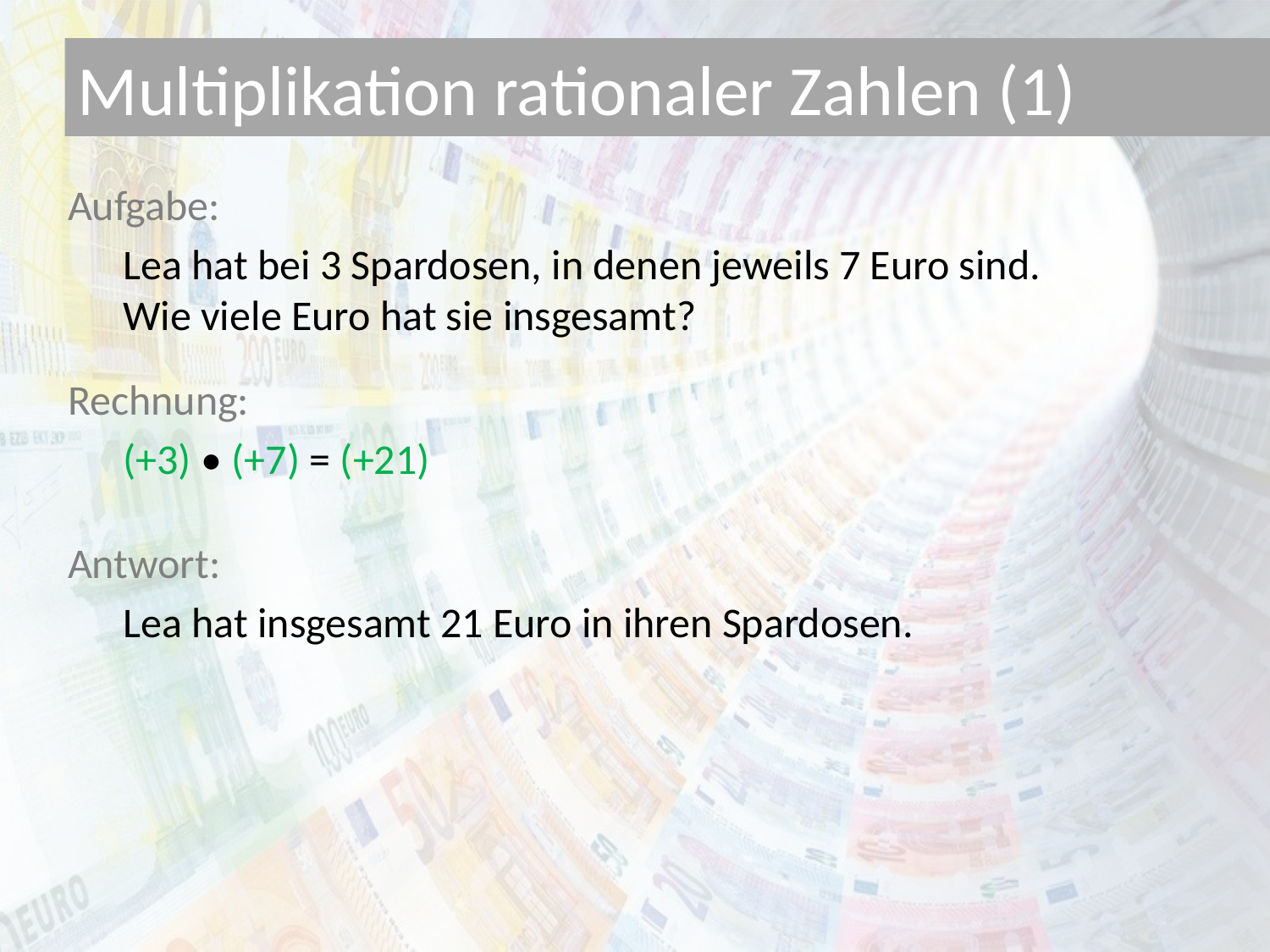

# Multiplikation rationaler Zahlen (1)
Aufgabe:
Lea hat bei 3 Spardosen, in denen jeweils 7 Euro sind.
Wie viele Euro hat sie insgesamt?
Rechnung:
(+3) • (+7) = (+21)

Antwort:
Lea hat insgesamt 21 Euro in ihren Spardosen.